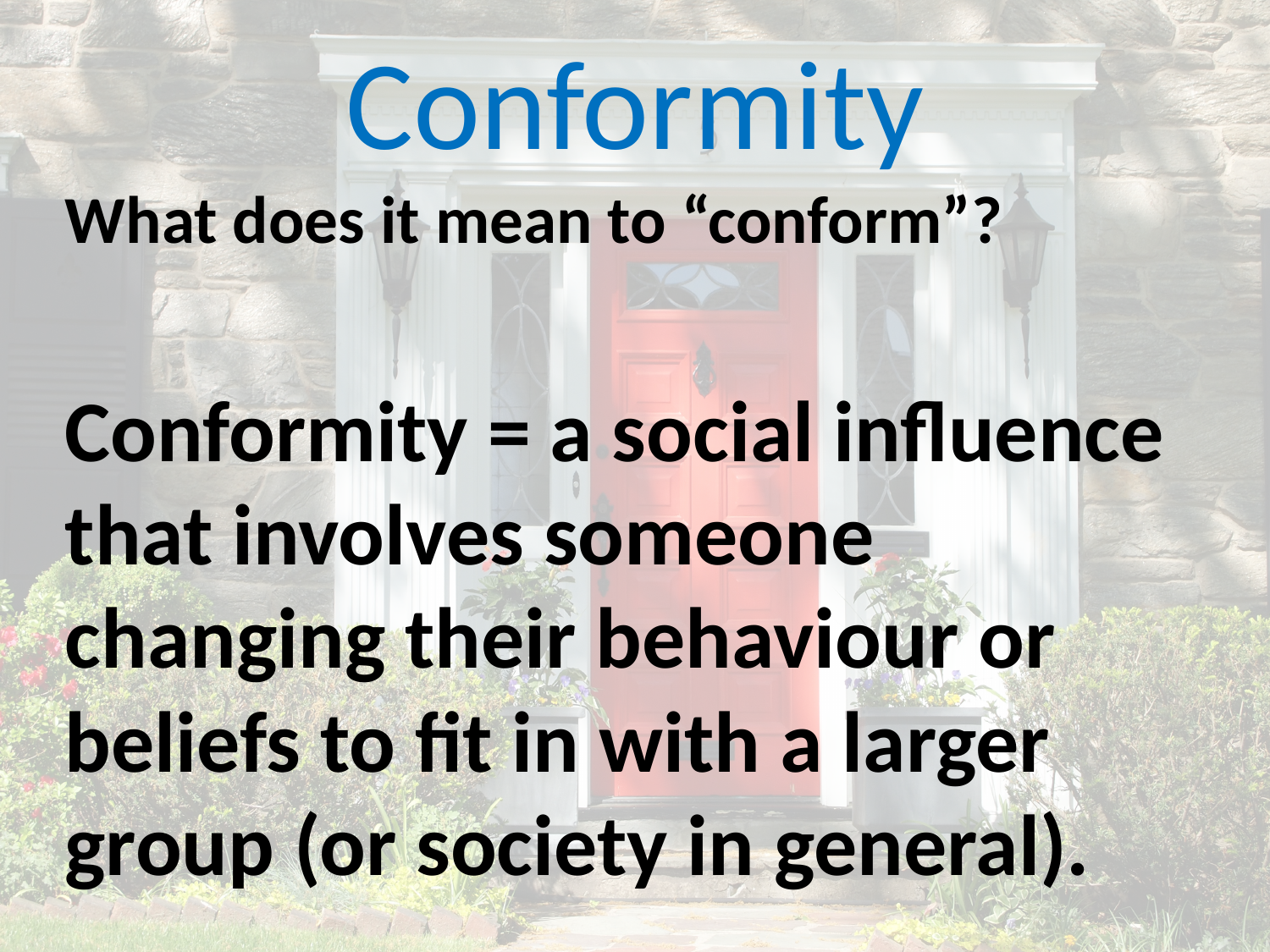

# Conformity
What does it mean to “conform”?

Conformity = a social influence that involves someone changing their behaviour or beliefs to fit in with a larger group (or society in general).